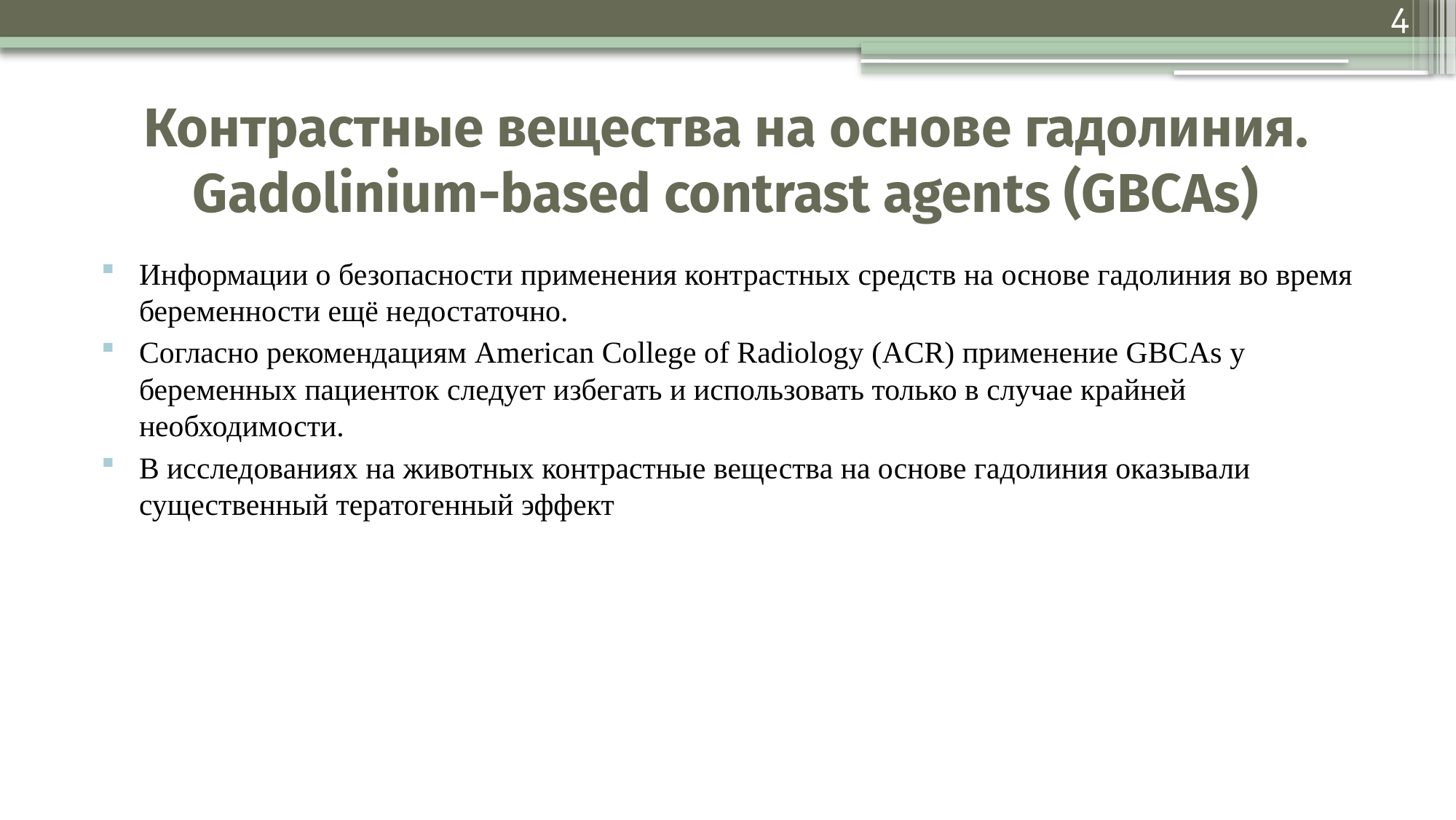

4
# Контрастные вещества на основе гадолиния. Gadolinium-based contrast agents (GBCAs)
Информации о безопасности применения контрастных средств на основе гадолиния во время беременности ещё недостаточно.
Согласно рекомендациям American College of Radiology (ACR) применение GBCAs у беременных пациенток следует избегать и использовать только в случае крайней необходимости.
В исследованиях на животных контрастные вещества на основе гадолиния оказывали существенный тератогенный эффект